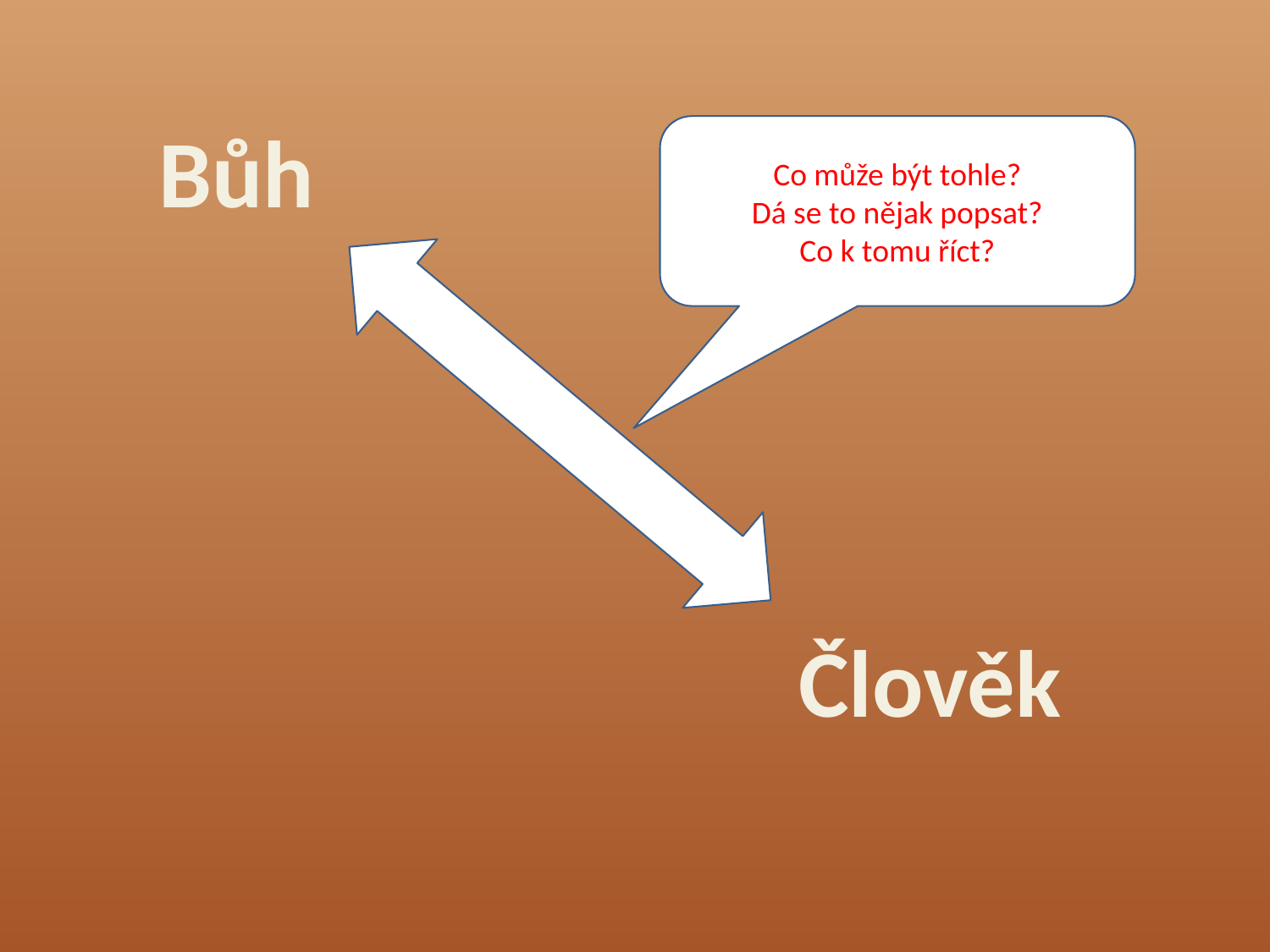

Bůh
Co může být tohle?
Dá se to nějak popsat?
Co k tomu říct?

Člověk